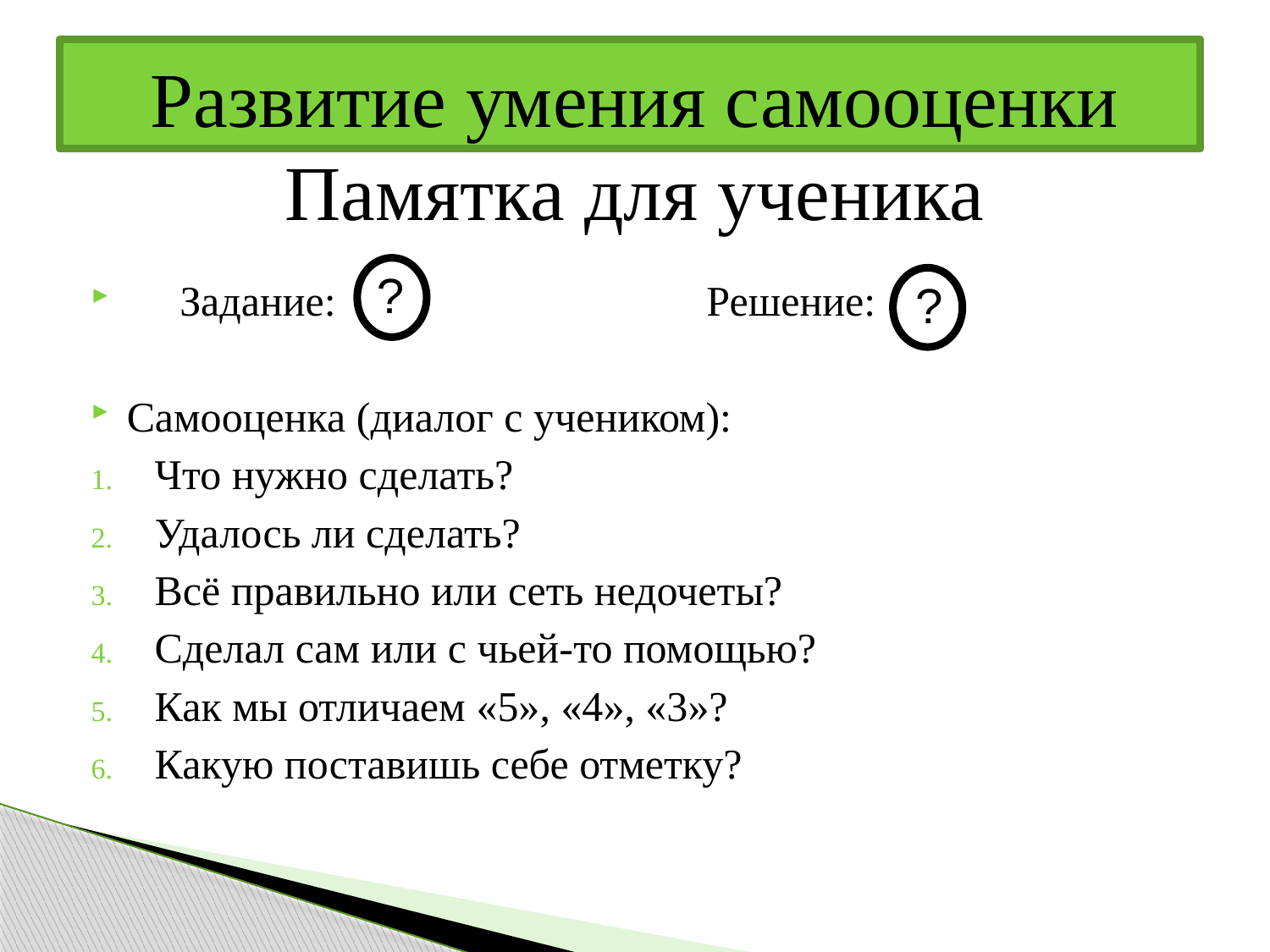

# Развитие умения самооценки Памятка для ученика

?
     Задание:                                   Решение:

Самооценка (диалог с учеником):
Что нужно сделать?
Удалось ли сделать?
Всё правильно или сеть недочеты?
Сделал сам или с чьей-то помощью?
Как мы отличаем «5», «4», «3»?
Какую поставишь себе отметку?

?